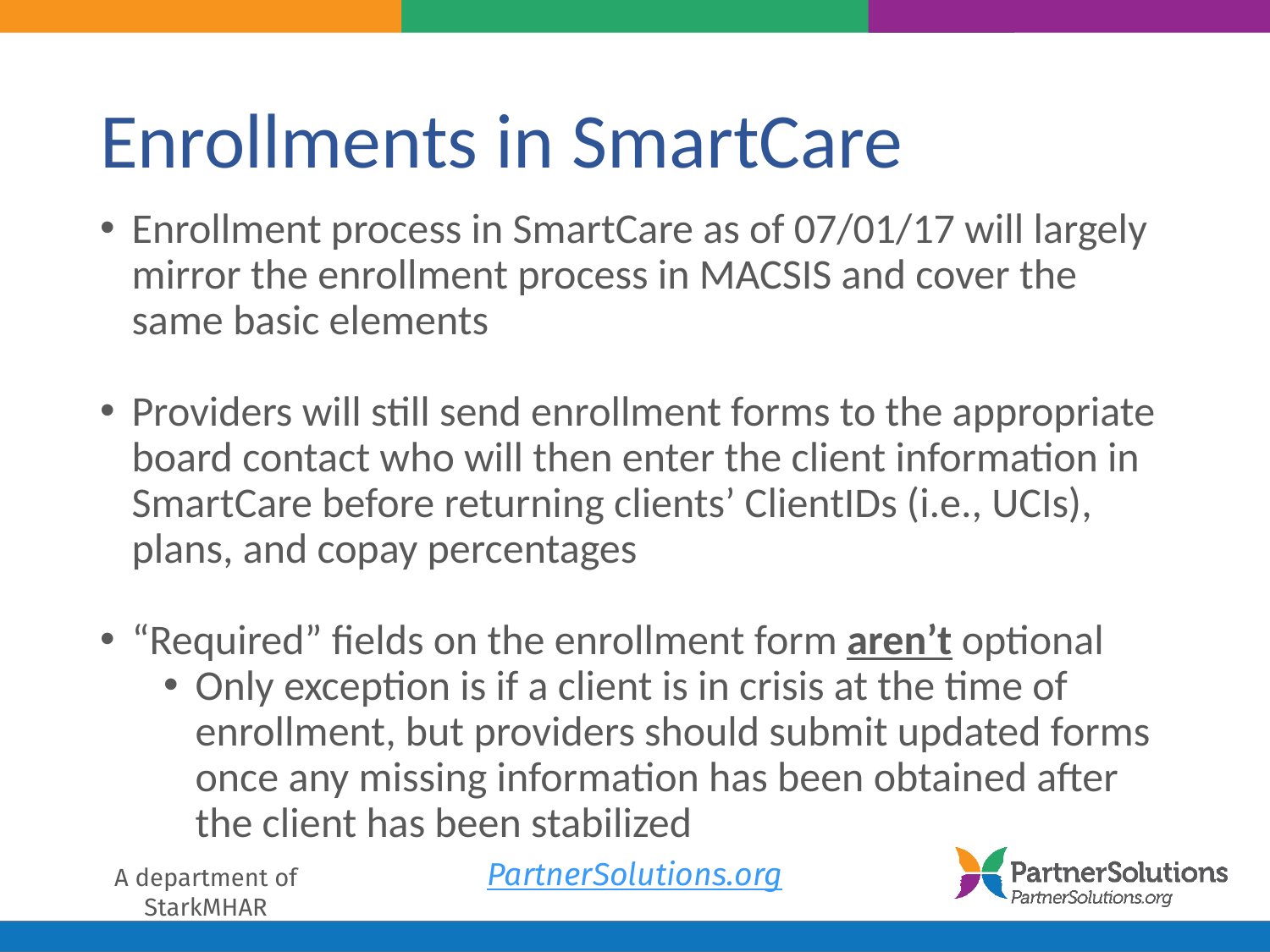

# Enrollments in SmartCare
Enrollment process in SmartCare as of 07/01/17 will largely mirror the enrollment process in MACSIS and cover the same basic elements

Providers will still send enrollment forms to the appropriate board contact who will then enter the client information in SmartCare before returning clients’ ClientIDs (i.e., UCIs), plans, and copay percentages

“Required” fields on the enrollment form aren’t optional
Only exception is if a client is in crisis at the time of enrollment, but providers should submit updated forms once any missing information has been obtained after the client has been stabilized